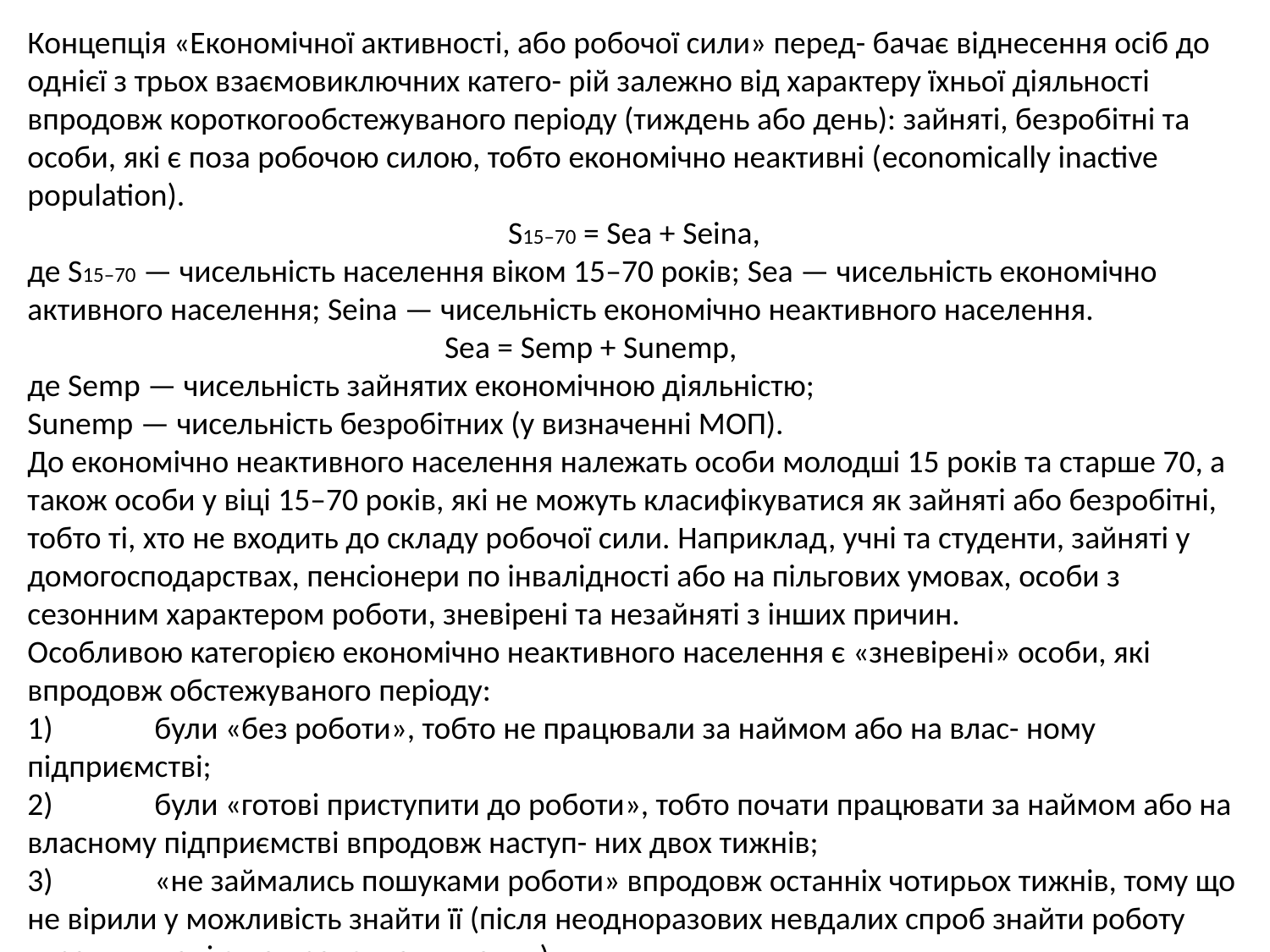

Концепція «Економічної активності, або робочої сили» перед- бачає віднесення осіб до однієї з трьох взаємовиключних катего- рій залежно від характеру їхньої діяльності впродовж короткогообстежуваного періоду (тиждень або день): зайняті, безробітні та особи, які є поза робочою силою, тобто економічно неактивні (economically inactive population).
S15–70 = Seа + Seinа,
де S15–70 — чисельність населення віком 15–70 років; Seа — чисельність економічно активного населення; Seinа — чисельність економічно неактивного населення.
Seа = Semp + Sunemp,
де Semp — чисельність зайнятих економічною діяльністю;
Sunemp — чисельність безробітних (у визначенні МОП).
До економічно неактивного населення належать особи молодші 15 років та старше 70, а також особи у віці 15–70 років, які не можуть класифікуватися як зайняті або безробітні, тобто ті, хто не входить до складу робочої сили. Наприклад, учні та студенти, зайняті у домогосподарствах, пенсіонери по інвалідності або на пільгових умовах, особи з сезонним характером роботи, зневірені та незайняті з інших причин.
Особливою категорією економічно неактивного населення є «зневірені» особи, які впродовж обстежуваного періоду:
1)	були «без роботи», тобто не працювали за наймом або на влас- ному підприємстві;
2)	були «готові приступити до роботи», тобто почати працювати за наймом або на власному підприємстві впродовж наступ- них двох тижнів;
3)	«не займались пошуками роботи» впродовж останніх чотирьох тижнів, тому що не вірили у можливість знайти її (після неодноразових невдалих спроб знайти роботу втратили надію на працевлаштування).